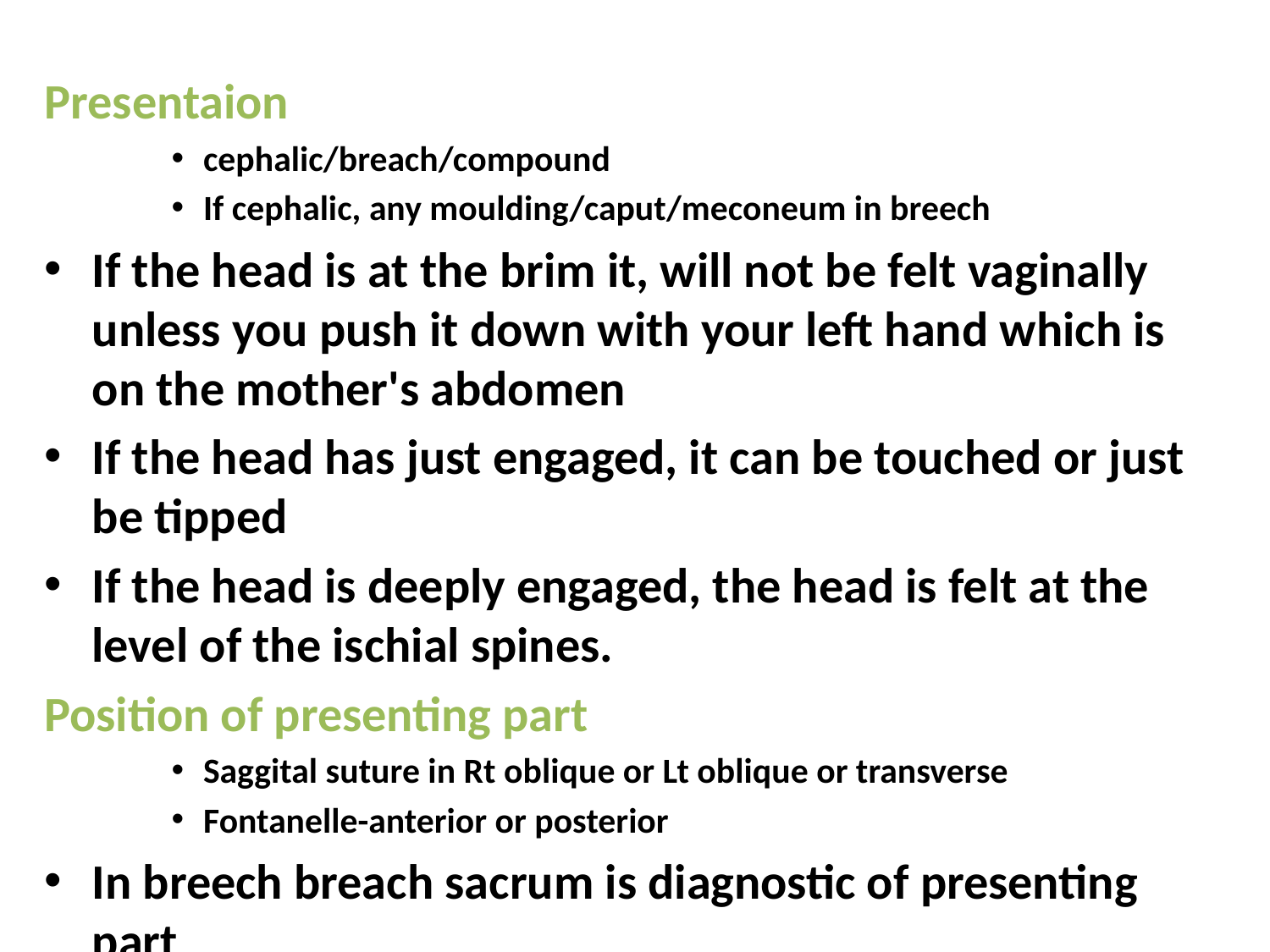

#
Presentaion
cephalic/breach/compound
If cephalic, any moulding/caput/meconeum in breech
If the head is at the brim it, will not be felt vaginally unless you push it down with your left hand which is on the mother's abdomen
If the head has just engaged, it can be touched or just be tipped
If the head is deeply engaged, the head is felt at the level of the ischial spines.
Position of presenting part
Saggital suture in Rt oblique or Lt oblique or transverse
Fontanelle-anterior or posterior
In breech breach sacrum is diagnostic of presenting part